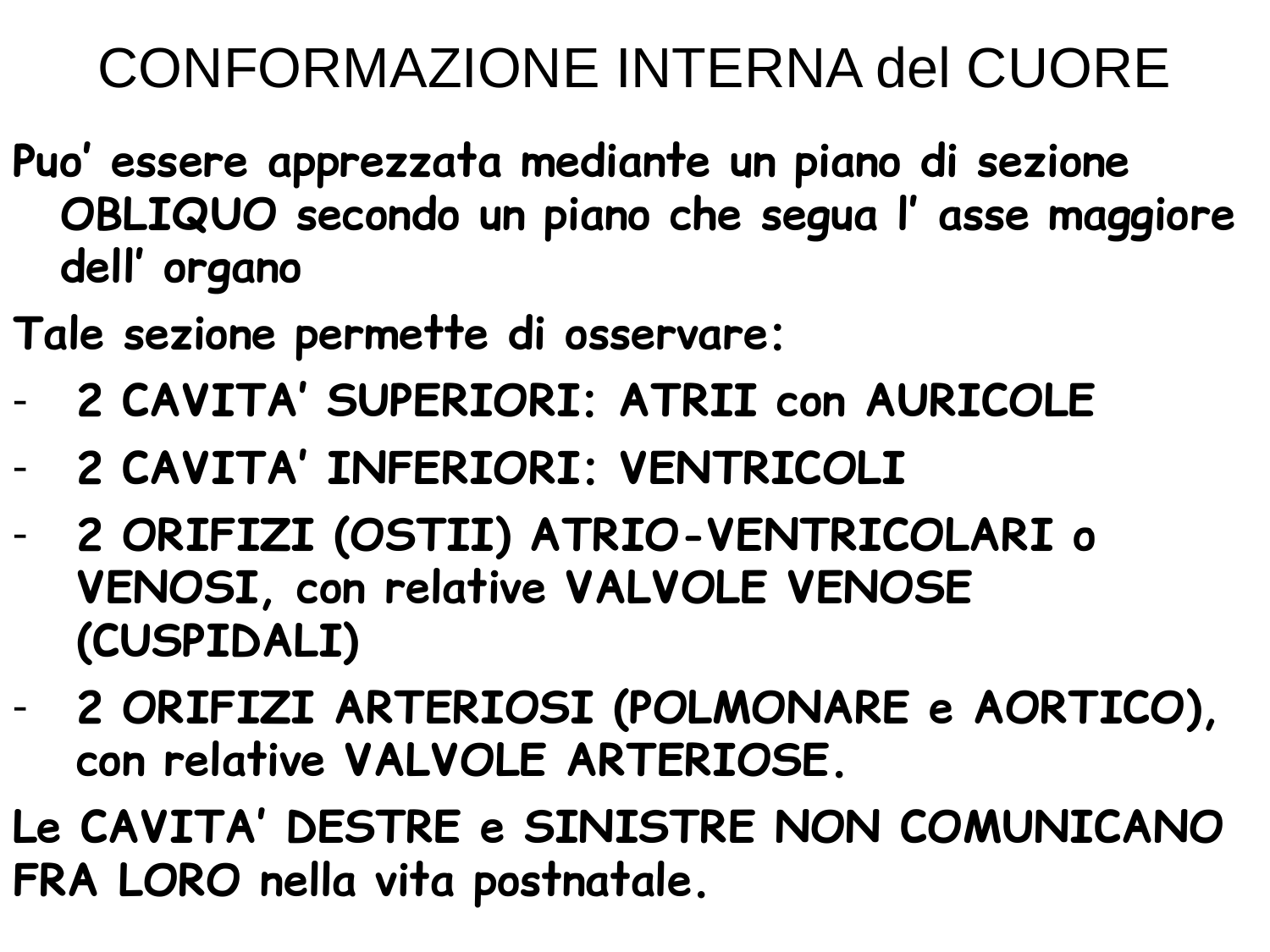

# CONFORMAZIONE INTERNA del CUORE
Puo’ essere apprezzata mediante un piano di sezione OBLIQUO secondo un piano che segua l’ asse maggiore dell’ organo
Tale sezione permette di osservare:
2 CAVITA’ SUPERIORI: ATRII con AURICOLE
2 CAVITA’ INFERIORI: VENTRICOLI
2 ORIFIZI (OSTII) ATRIO-VENTRICOLARI o VENOSI, con relative VALVOLE VENOSE (CUSPIDALI)
2 ORIFIZI ARTERIOSI (POLMONARE e AORTICO), con relative VALVOLE ARTERIOSE.
Le CAVITA’ DESTRE e SINISTRE NON COMUNICANO FRA LORO nella vita postnatale.